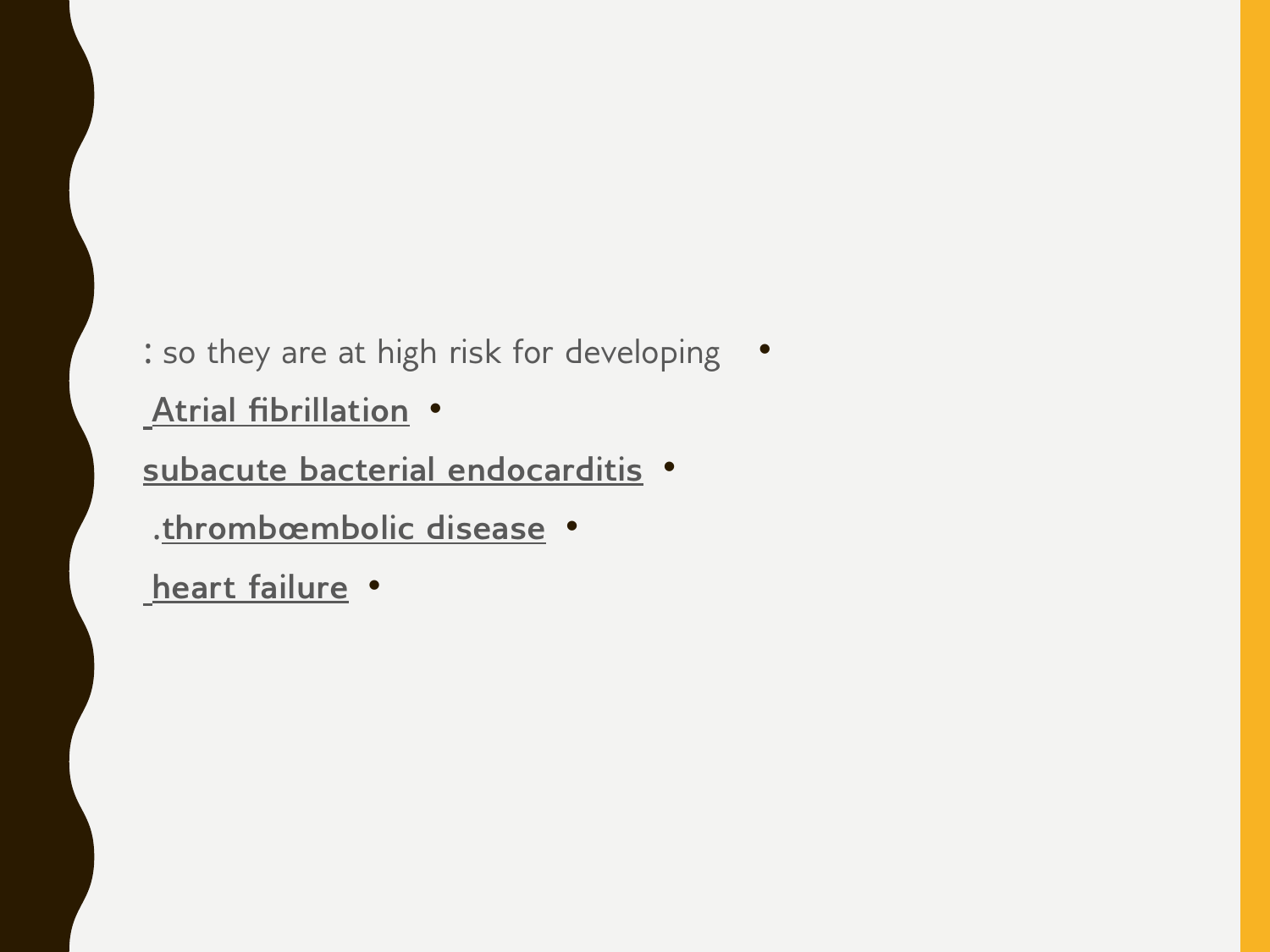

so they are at high risk for developing :
Atrial fibrillation
subacute bacterial endocarditis
thromboembolic disease.
heart failure